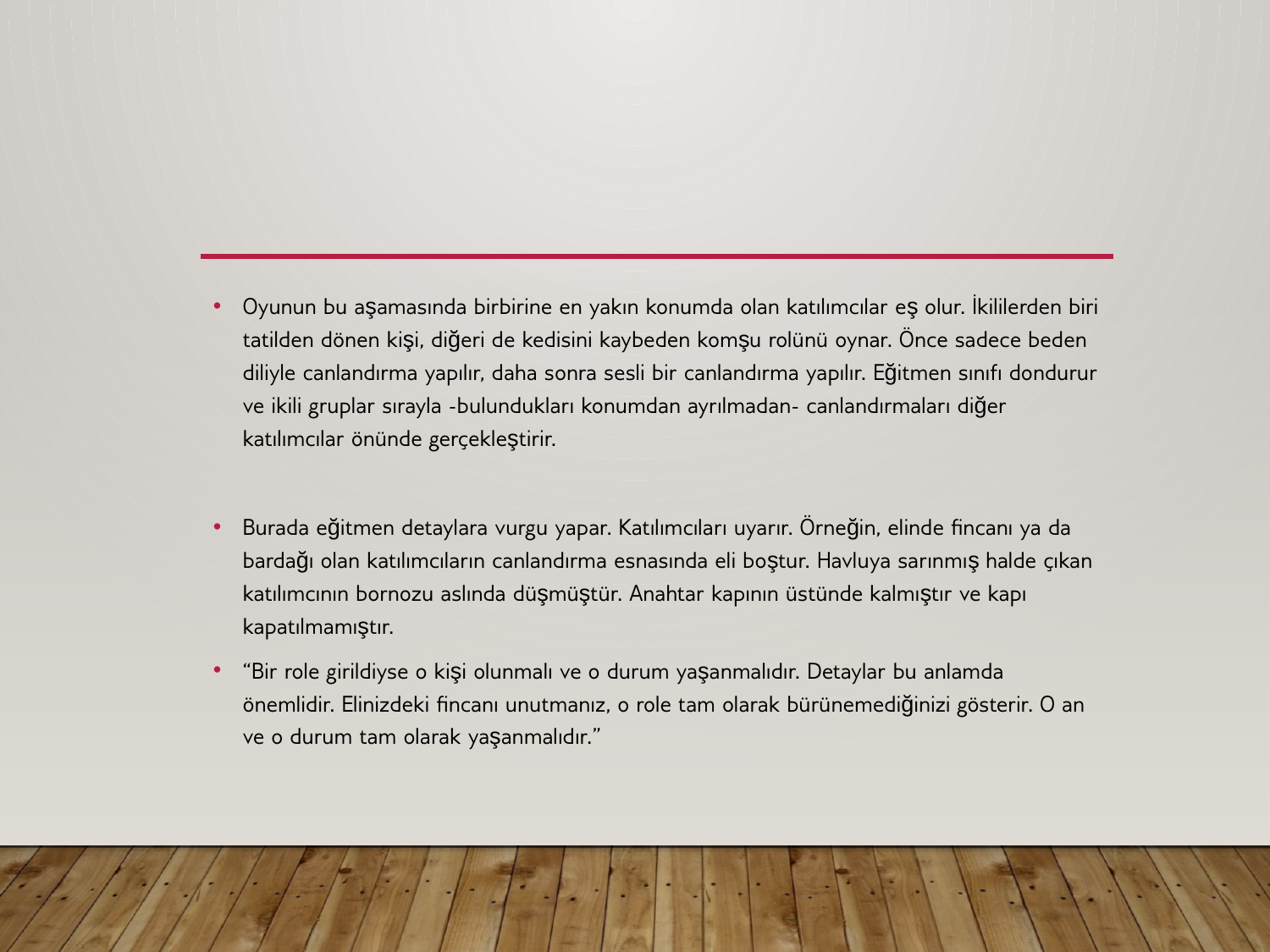

#
Oyunun bu aşamasında birbirine en yakın konumda olan katılımcılar eş olur. İkililerden biri tatilden dönen kişi, diğeri de kedisini kaybeden komşu rolünü oynar. Önce sadece beden diliyle canlandırma yapılır, daha sonra sesli bir canlandırma yapılır. Eğitmen sınıfı dondurur ve ikili gruplar sırayla -bulundukları konumdan ayrılmadan- canlandırmaları diğer katılımcılar önünde gerçekleştirir.

Burada eğitmen detaylara vurgu yapar. Katılımcıları uyarır. Örneğin, elinde fincanı ya da bardağı olan katılımcıların canlandırma esnasında eli boştur. Havluya sarınmış halde çıkan katılımcının bornozu aslında düşmüştür. Anahtar kapının üstünde kalmıştır ve kapı kapatılmamıştır.
“Bir role girildiyse o kişi olunmalı ve o durum yaşanmalıdır. Detaylar bu anlamda önemlidir. Elinizdeki fincanı unutmanız, o role tam olarak bürünemediğinizi gösterir. O an ve o durum tam olarak yaşanmalıdır.”